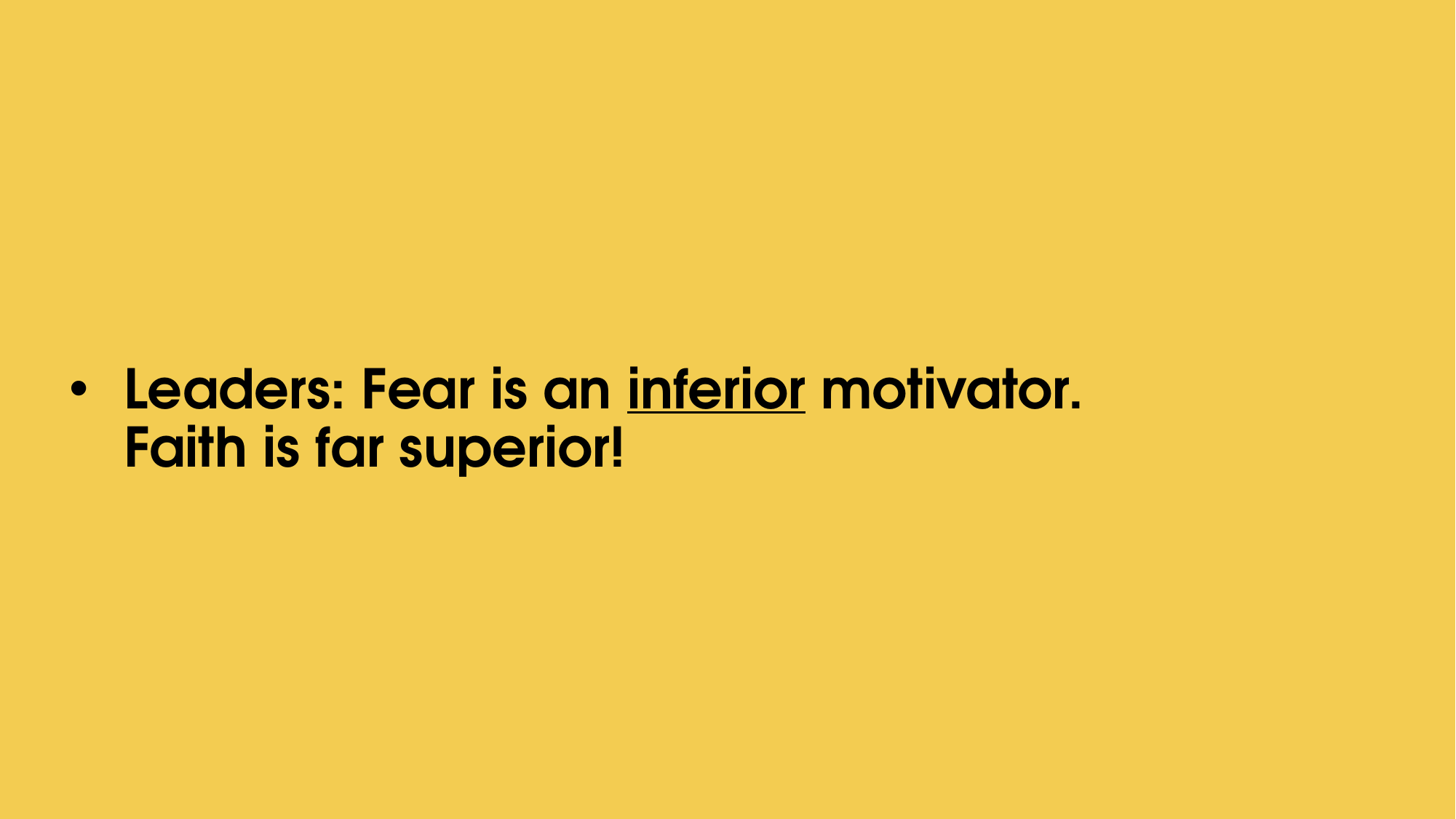

Leaders: Fear is an inferior motivator.
Faith is far superior!